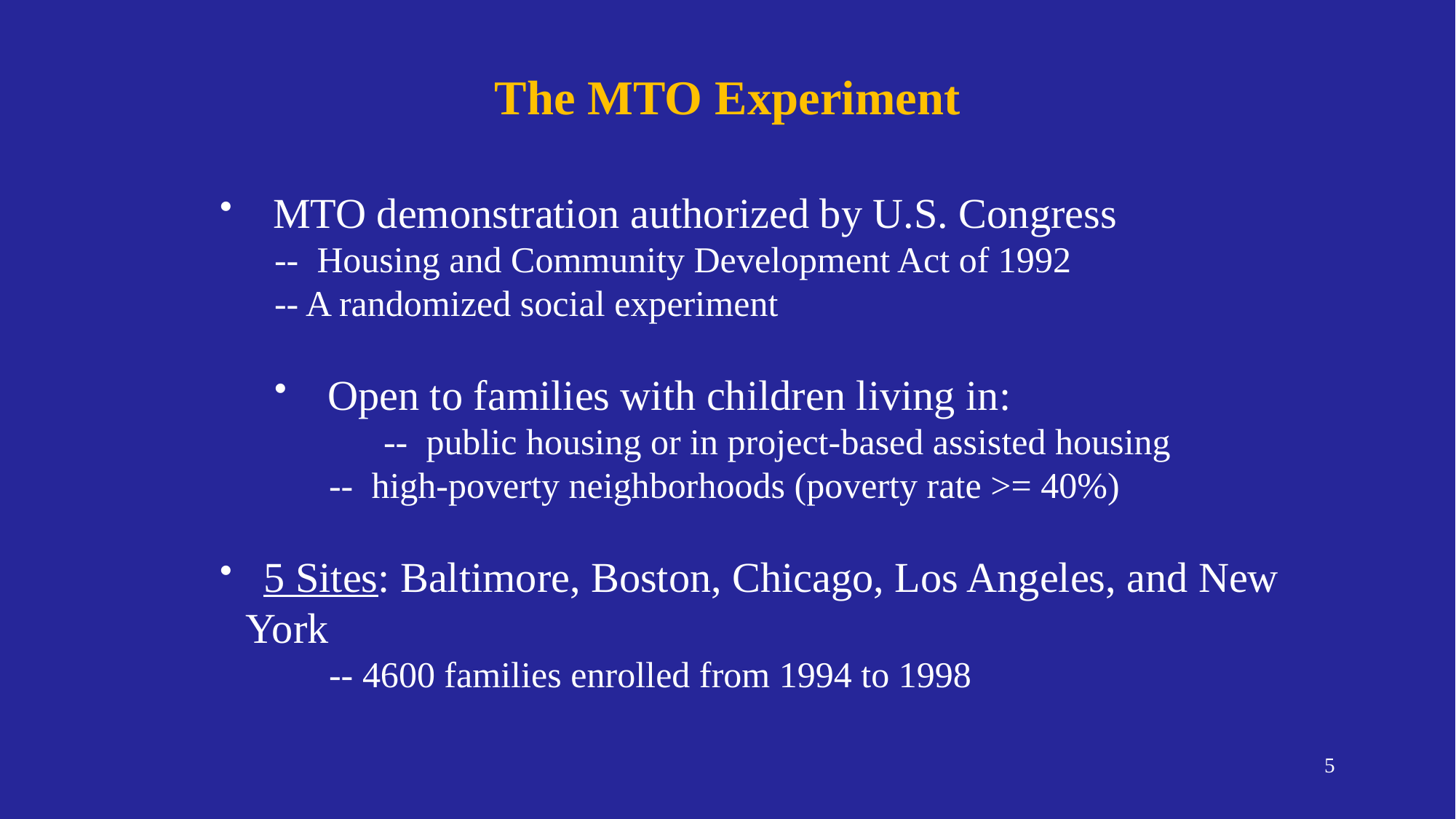

# The MTO Experiment

   MTO demonstration authorized by U.S. Congress
--  Housing and Community Development Act of 1992
-- A randomized social experiment

   Open to families with children living in:
	--  public housing or in project-based assisted housing
    	--  high-poverty neighborhoods (poverty rate >= 40%)

  5 Sites: Baltimore, Boston, Chicago, Los Angeles, and New York
	-- 4600 families enrolled from 1994 to 1998

5